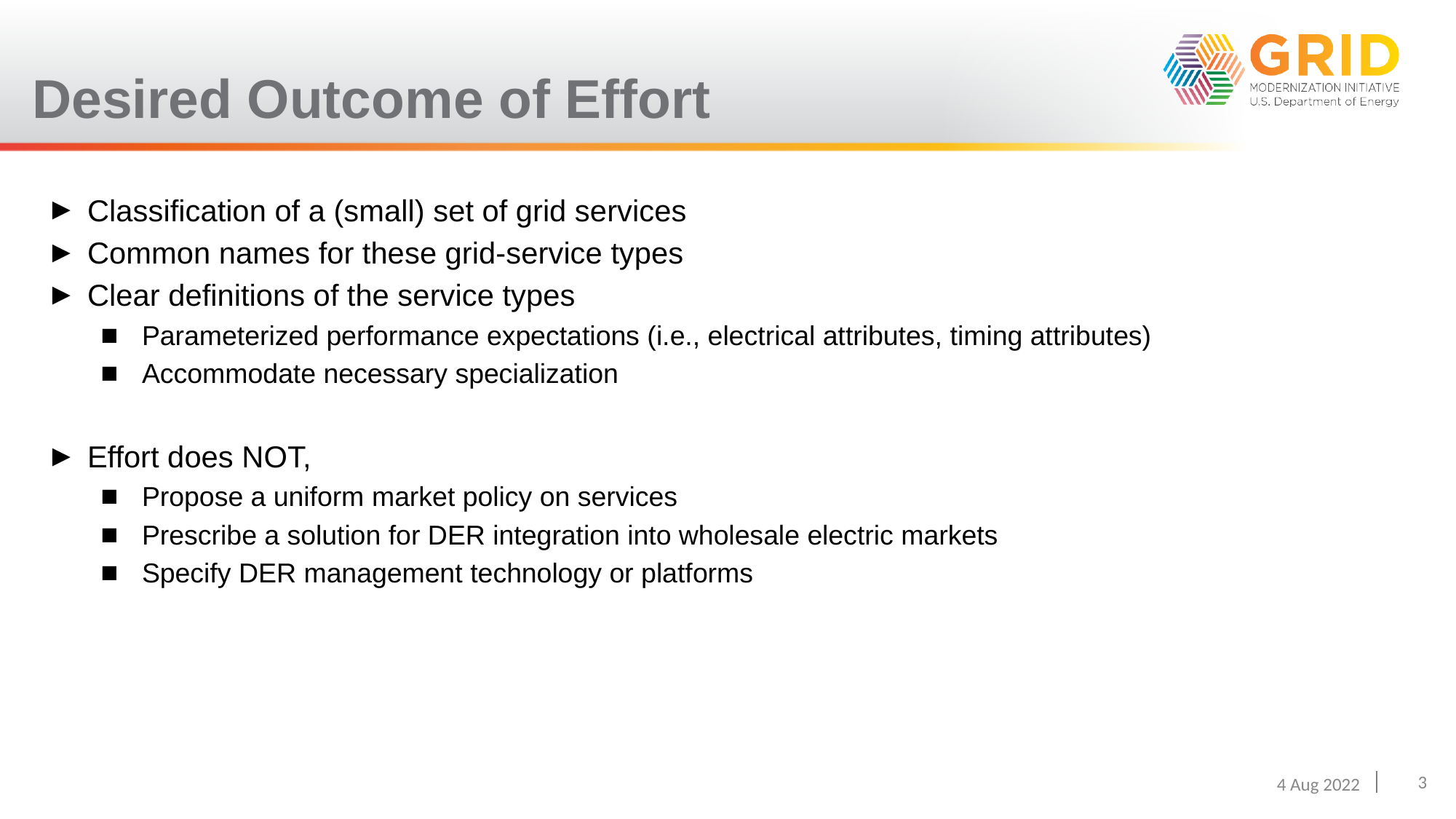

# Desired Outcome of Effort
Classification of a (small) set of grid services
Common names for these grid-service types
Clear definitions of the service types
Parameterized performance expectations (i.e., electrical attributes, timing attributes)
Accommodate necessary specialization

Effort does NOT,
Propose a uniform market policy on services
Prescribe a solution for DER integration into wholesale electric markets
Specify DER management technology or platforms
3
4 Aug 2022